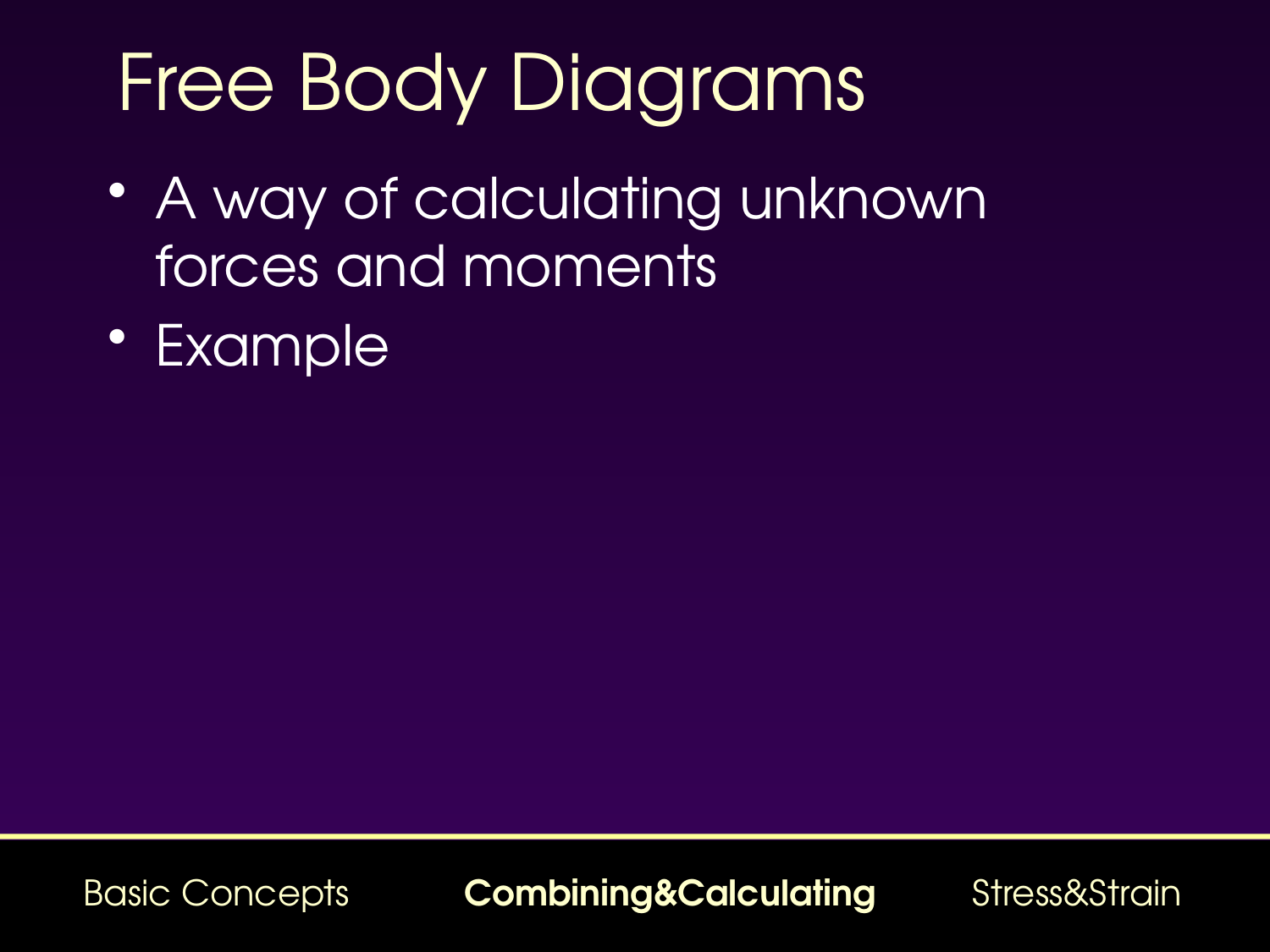

# Free Body Diagrams
A way of calculating unknown forces and moments
Example

Basic Concepts	Combining&Calculating	Stress&Strain
23